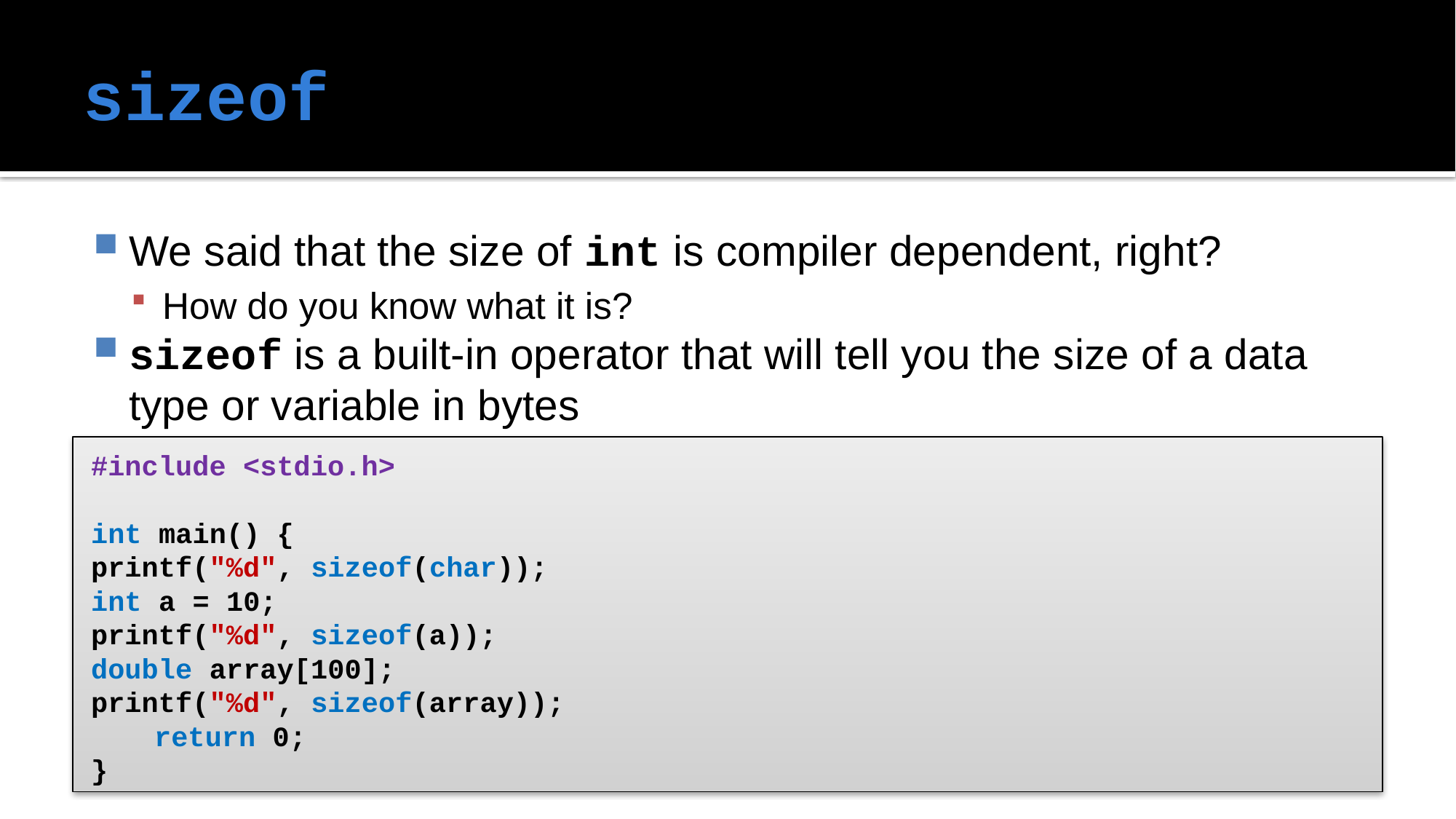

# sizeof
We said that the size of int is compiler dependent, right?
How do you know what it is?
sizeof is a built-in operator that will tell you the size of a data type or variable in bytes

#include <stdio.h>

int main() {
	printf("%d", sizeof(char));
	int a = 10;
	printf("%d", sizeof(a));
	double array[100];
	printf("%d", sizeof(array));
 	return 0;
}